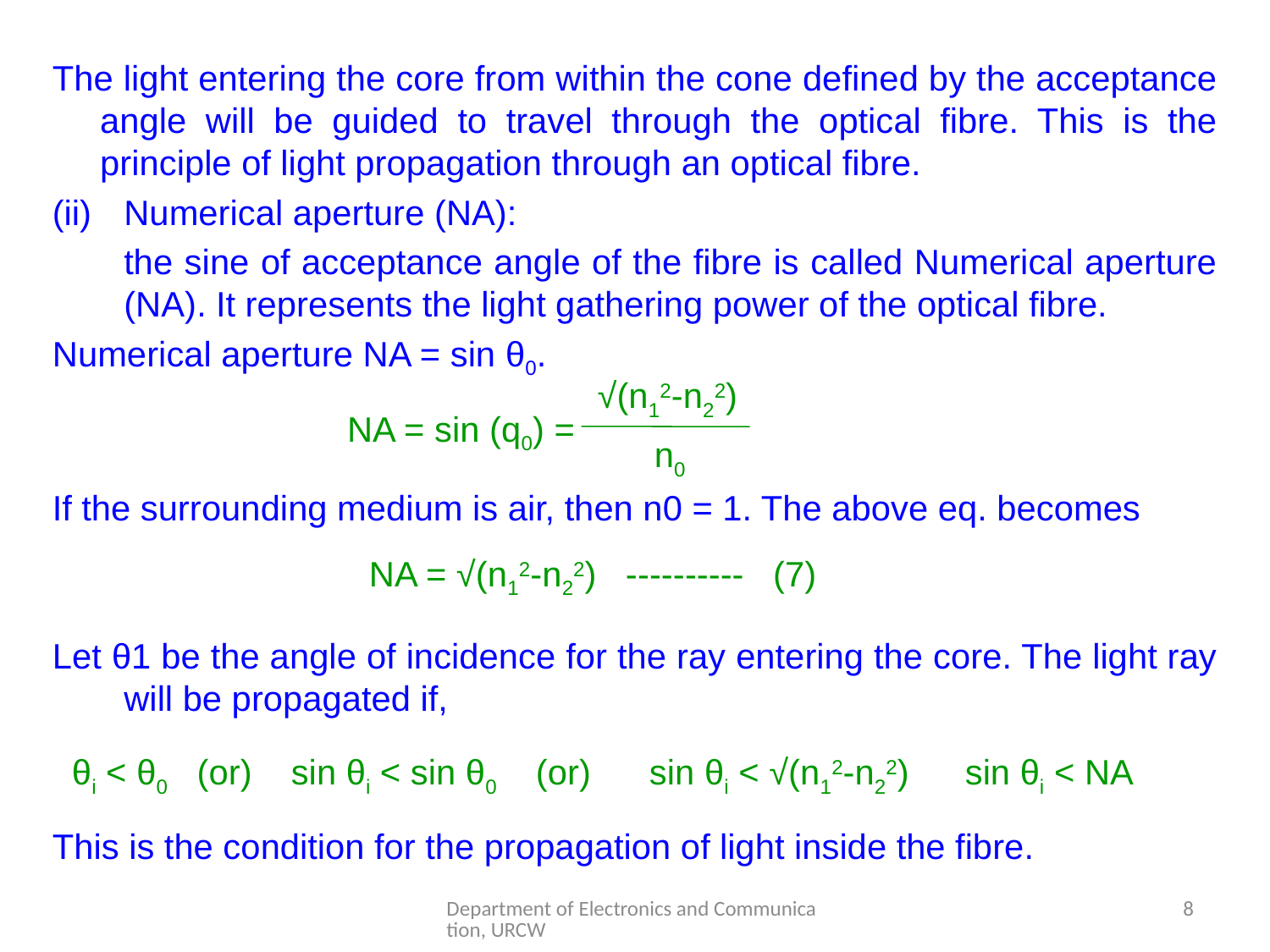

The light entering the core from within the cone defined by the acceptance angle will be guided to travel through the optical fibre. This is the principle of light propagation through an optical fibre.
Numerical aperture (NA):
	the sine of acceptance angle of the fibre is called Numerical aperture (NA). It represents the light gathering power of the optical fibre.
Numerical aperture NA = sin θ0.

If the surrounding medium is air, then n0 = 1. The above eq. becomes

Let θ1 be the angle of incidence for the ray entering the core. The light ray will be propagated if,

This is the condition for the propagation of light inside the fibre.

√(n12-n22)
NA = sin (q0) =
n0
NA = √(n12-n22)   ----------   (7)
θi < θ0   (or)    sin θi < sin θ0    (or)      sin θi < √(n12-n22)
sin θi < NA
Department of Electronics and Communication, URCW
8